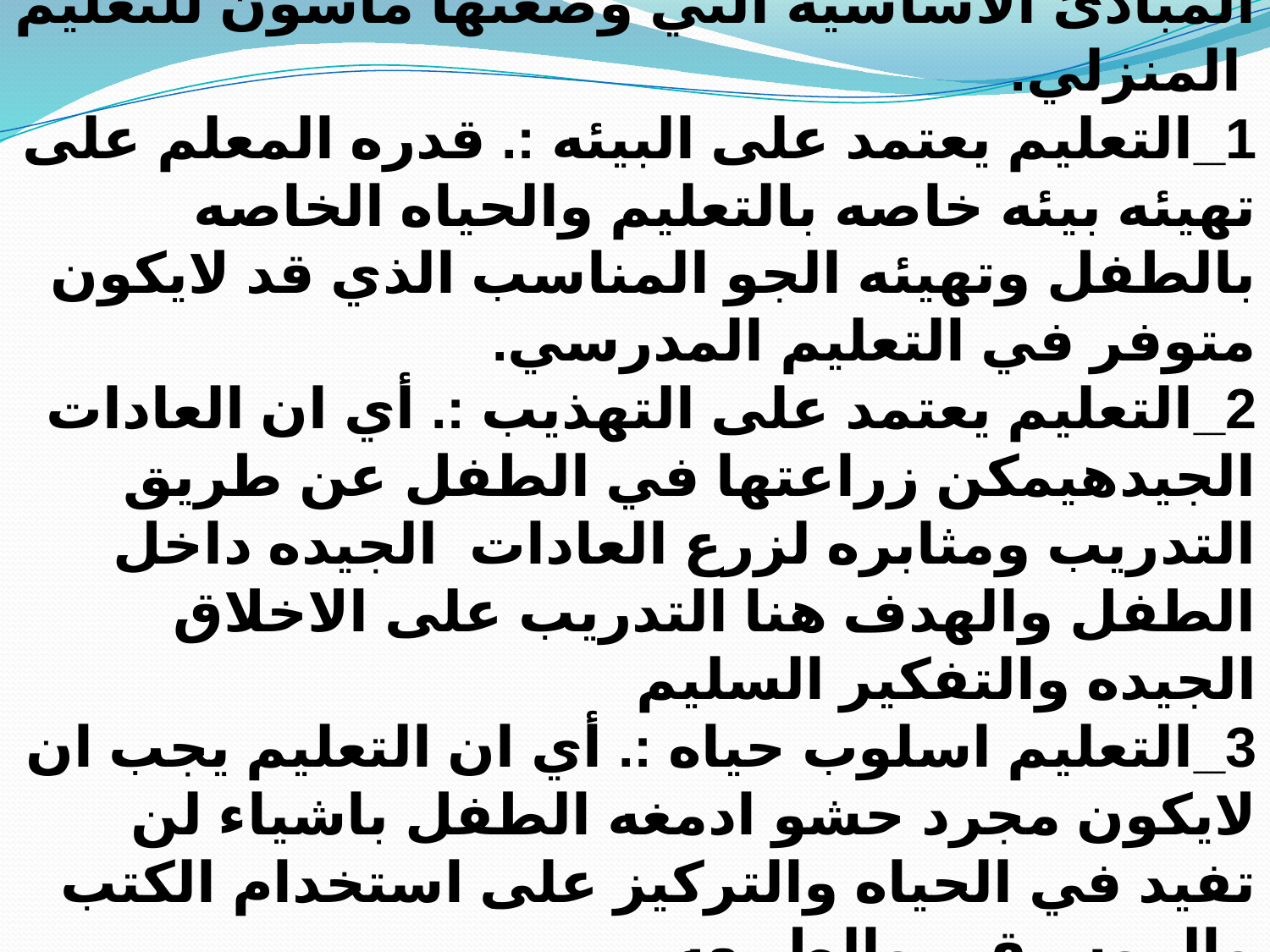

المبادئ الاساسيه التي وضعتها ماسون للتعليم  المنزلي.
1_التعليم يعتمد على البيئه :. قدره المعلم على تهيئه بيئه خاصه بالتعليم والحياه الخاصه بالطفل وتهيئه الجو المناسب الذي قد لايكون متوفر في التعليم المدرسي.
2_التعليم يعتمد على التهذيب :. أي ان العادات الجيدهيمكن زراعتها في الطفل عن طريق التدريب ومثابره لزرع العادات  الجيده داخل الطفل والهدف هنا التدريب على الاخلاق الجيده والتفكير السليم
3_التعليم اسلوب حياه :. أي ان التعليم يجب ان لايكون مجرد حشو ادمغه الطفل باشياء لن تفيد في الحياه والتركيز على استخدام الكتب والموسيقى والطبيعه .